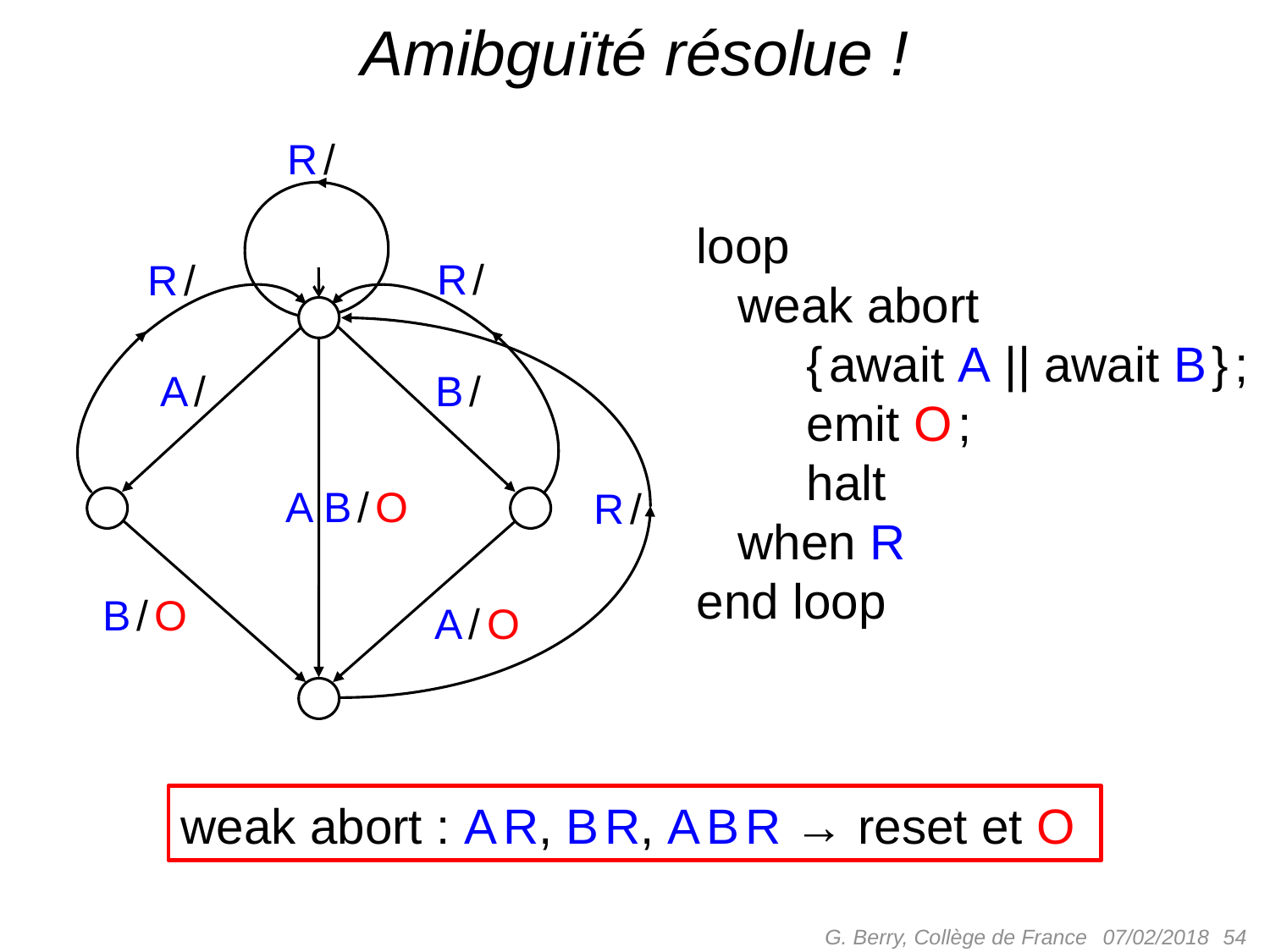

# Amibguïté résolue !
R /

R /
R /

A /
B /
A B / O
R /

B / O
A / O

loop
   weak abort
        { await A || await B } ;
        emit O ;
        halt
   when R
end loop
weak abort : A R, B R, A B R → reset et O
G. Berry, Collège de France
 54
07/02/2018